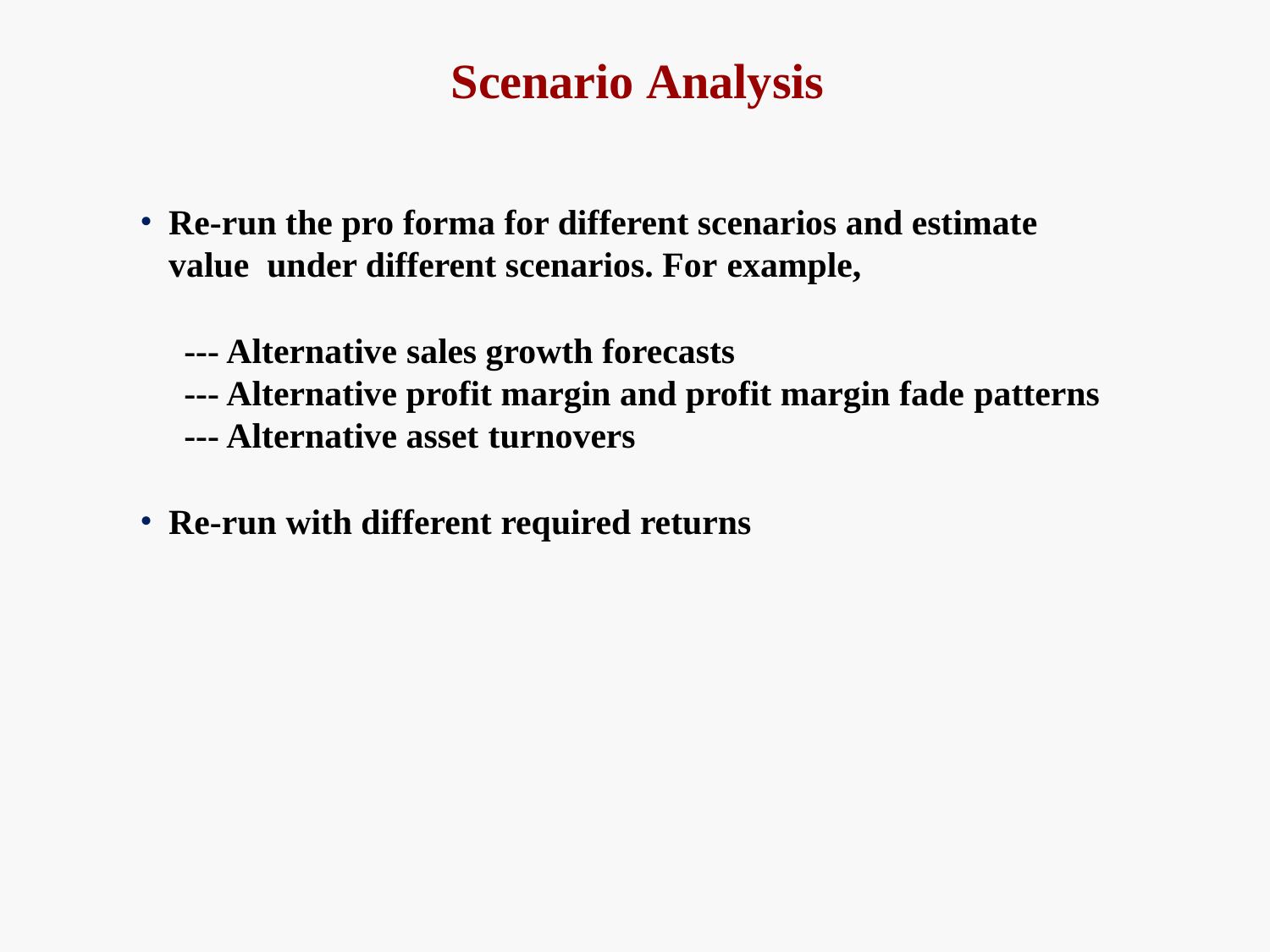

# Scenario Analysis
Re-run the pro forma for different scenarios and estimate value  under different scenarios. For example,

--- Alternative sales growth forecasts
--- Alternative profit margin and profit margin fade patterns
--- Alternative asset turnovers

Re-run with different required returns